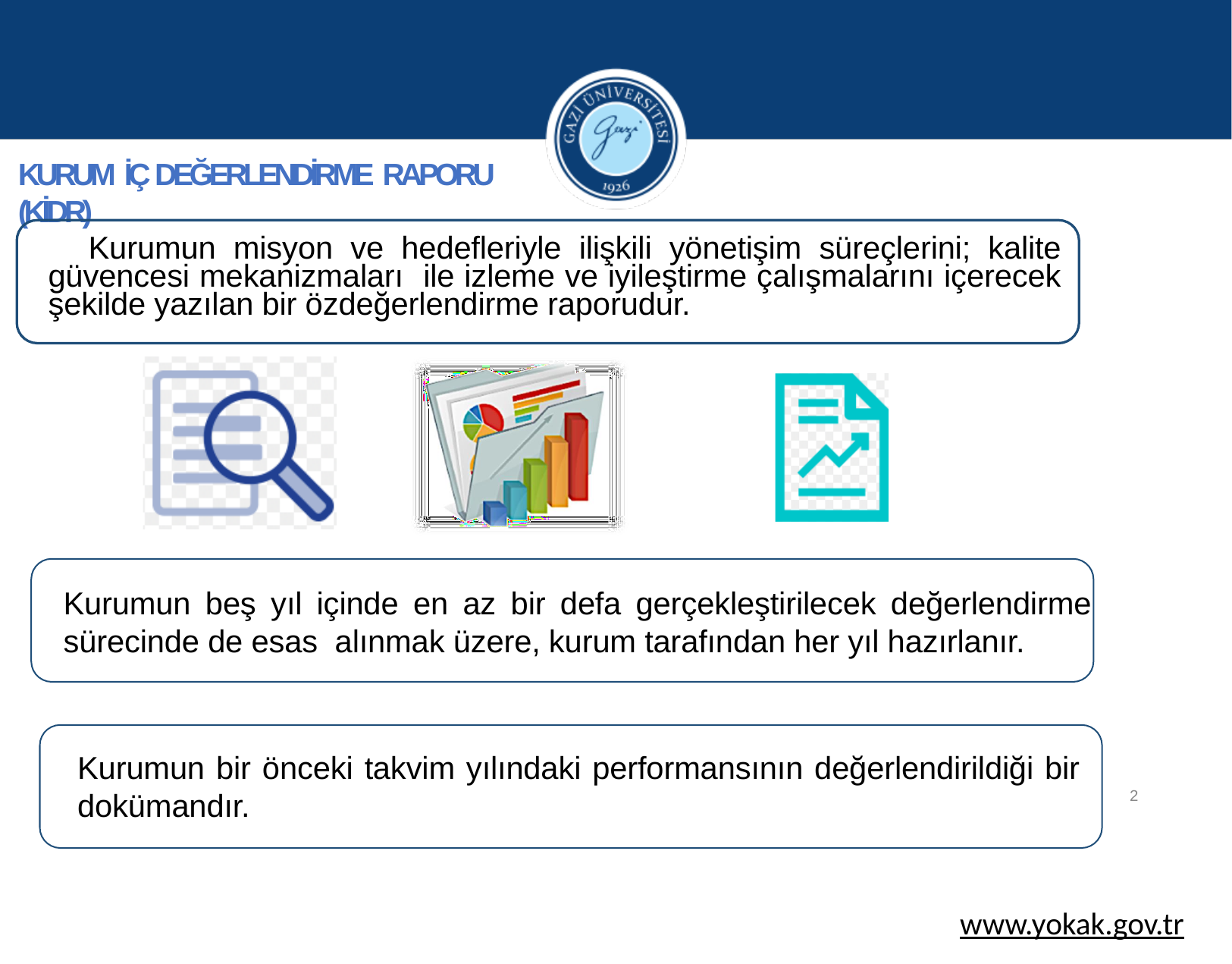

# KURUM  İÇ  DEĞERLENDİRME   RAPORU  (KİDR)

    Kurumun misyon ve hedefleriyle ilişkili yönetişim süreçlerini; kalite güvencesi mekanizmaları  ile izleme ve iyileştirme çalışmalarını içerecek şekilde yazılan bir özdeğerlendirme raporudur.

Kurumun beş yıl içinde en az bir defa gerçekleştirilecek değerlendirme sürecinde de esas  alınmak üzere, kurum tarafından her yıl hazırlanır.

Kurumun bir önceki takvim yılındaki performansının değerlendirildiği bir dokümandır.

2
www.yokak.gov.tr